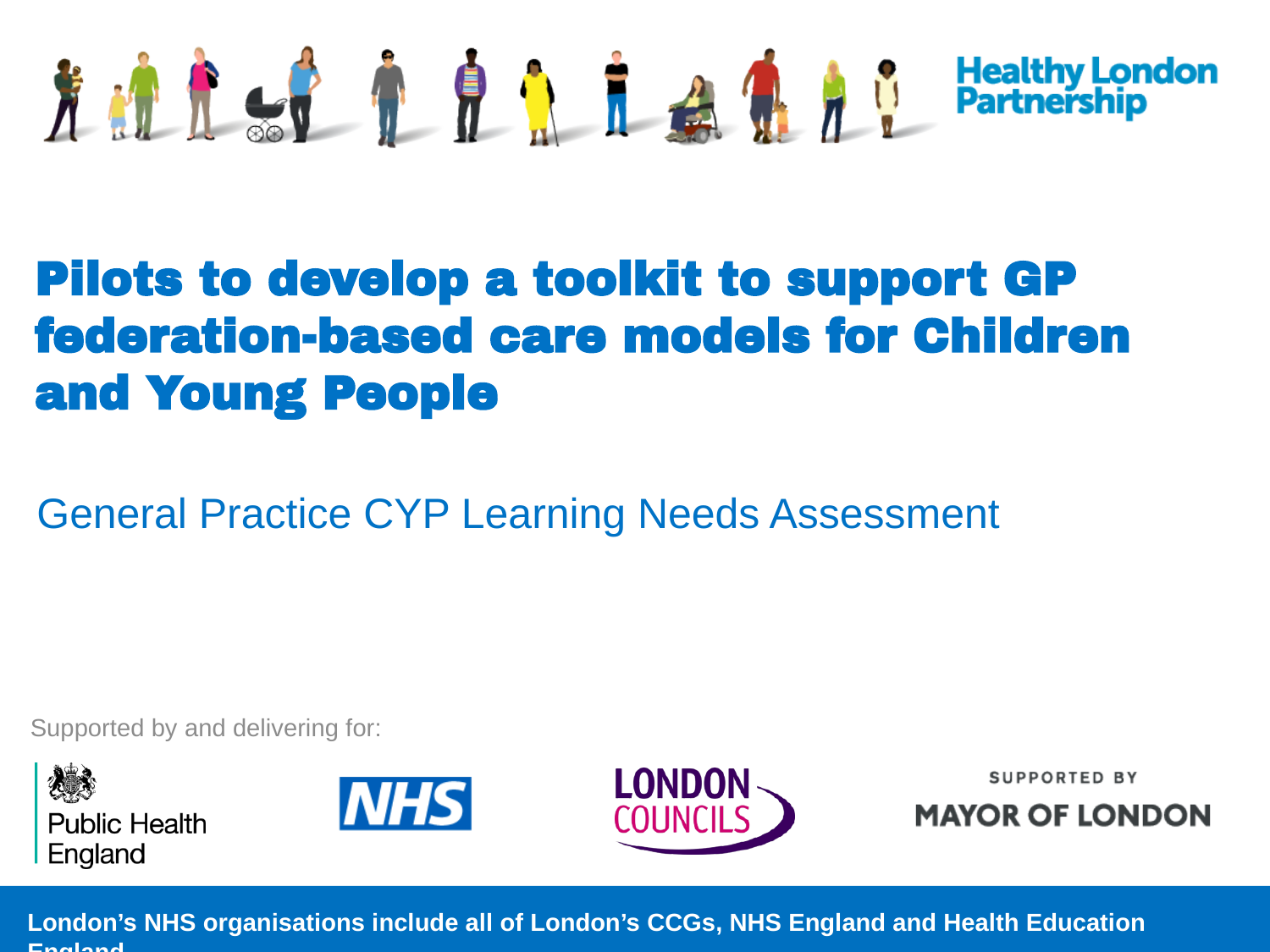

# Pilots to develop a toolkit to support GP federation-based care models for Children and Young People
General Practice CYP Learning Needs Assessment